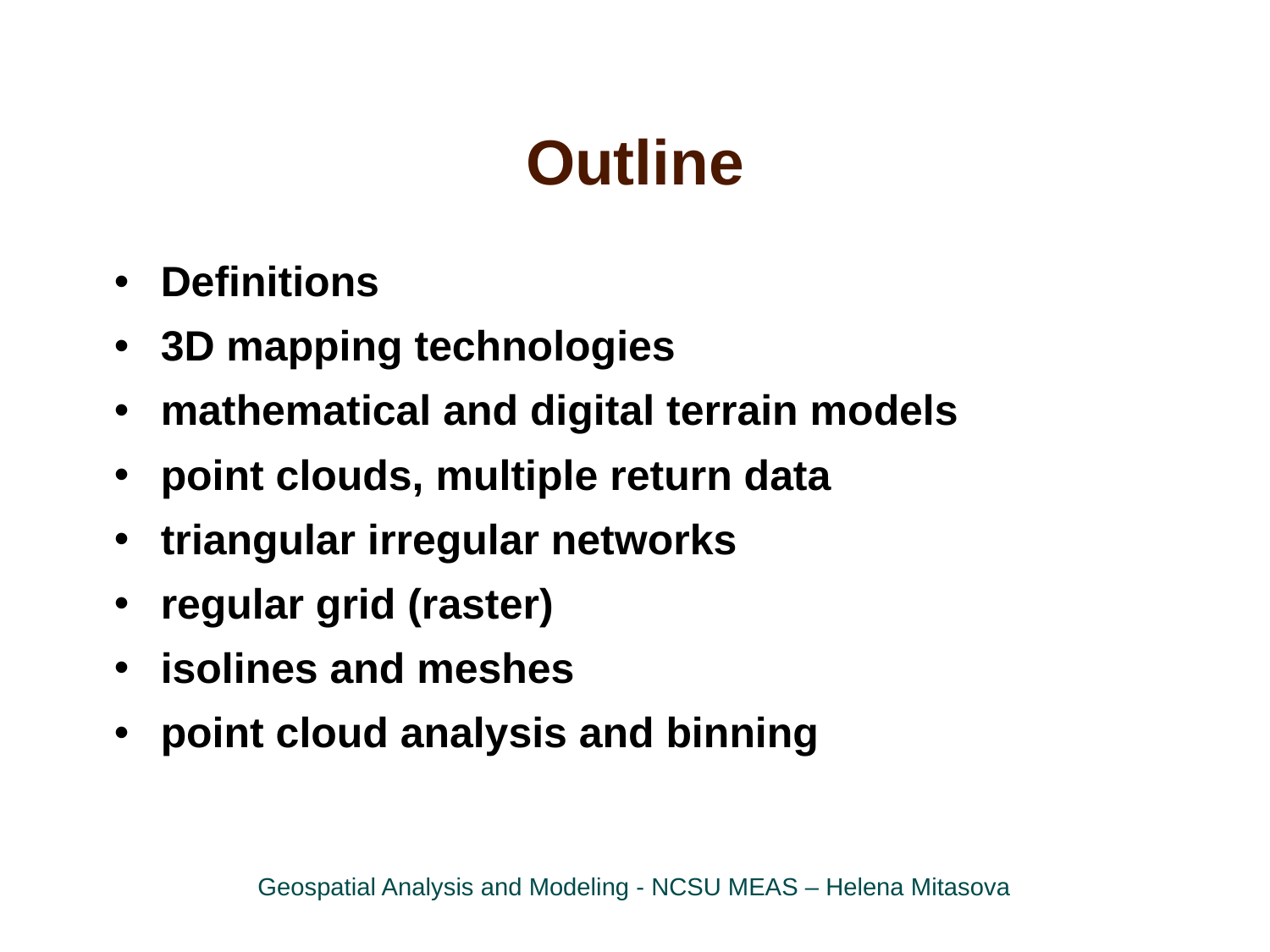

Outline
Definitions
3D mapping technologies
mathematical and digital terrain models
point clouds, multiple return data
triangular irregular networks
regular grid (raster)
isolines and meshes
point cloud analysis and binning
Geospatial Analysis and Modeling - NCSU MEAS – Helena Mitasova